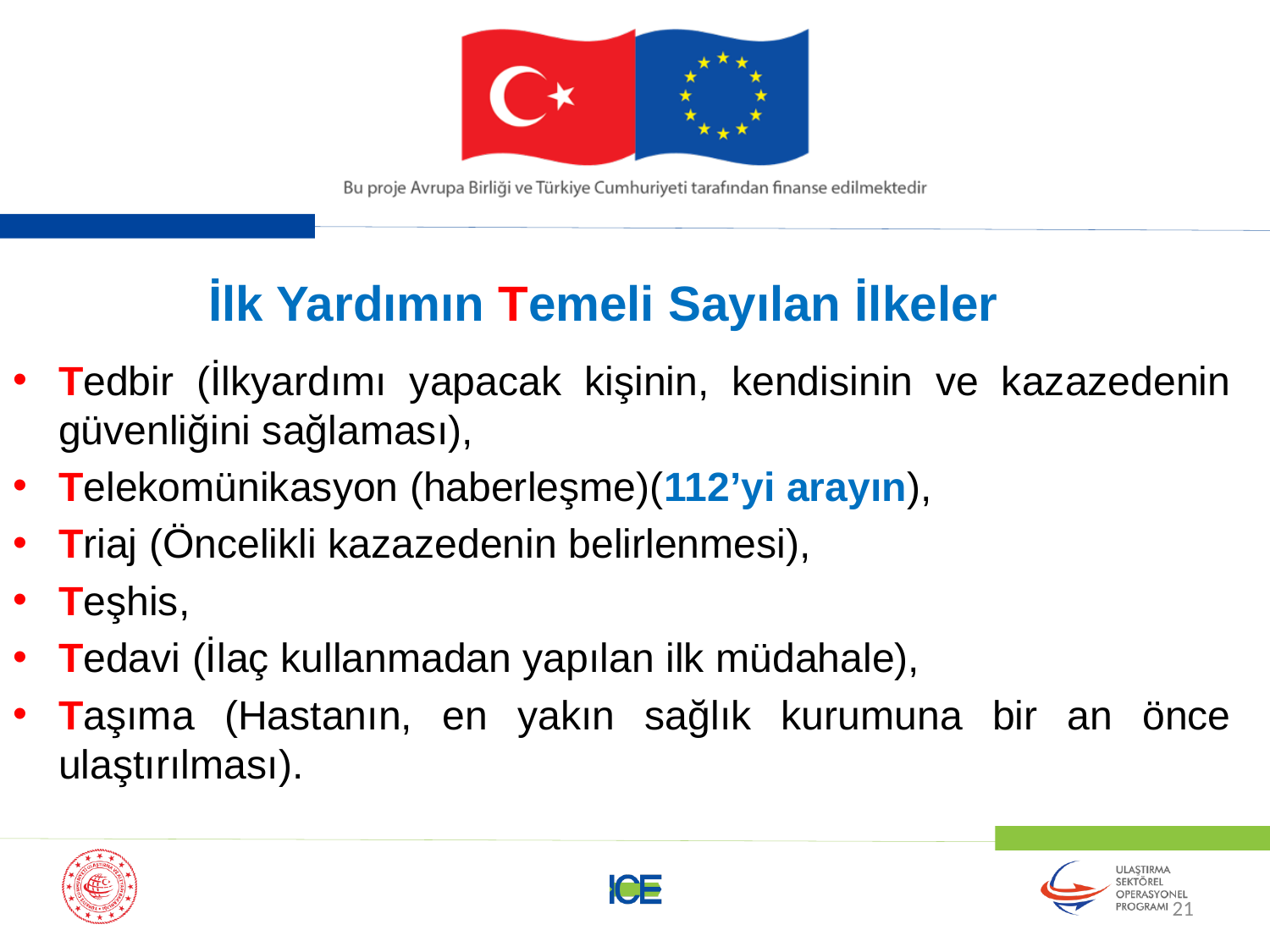

# İlk Yardımın Temeli Sayılan İlkeler
Tedbir (İlkyardımı yapacak kişinin, kendisinin ve kazazedenin güvenliğini sağlaması),
Telekomünikasyon (haberleşme)(112’yi arayın),
Triaj (Öncelikli kazazedenin belirlenmesi),
Teşhis,
Tedavi (İlaç kullanmadan yapılan ilk müdahale),
Taşıma (Hastanın, en yakın sağlık kurumuna bir an önce ulaştırılması).

21